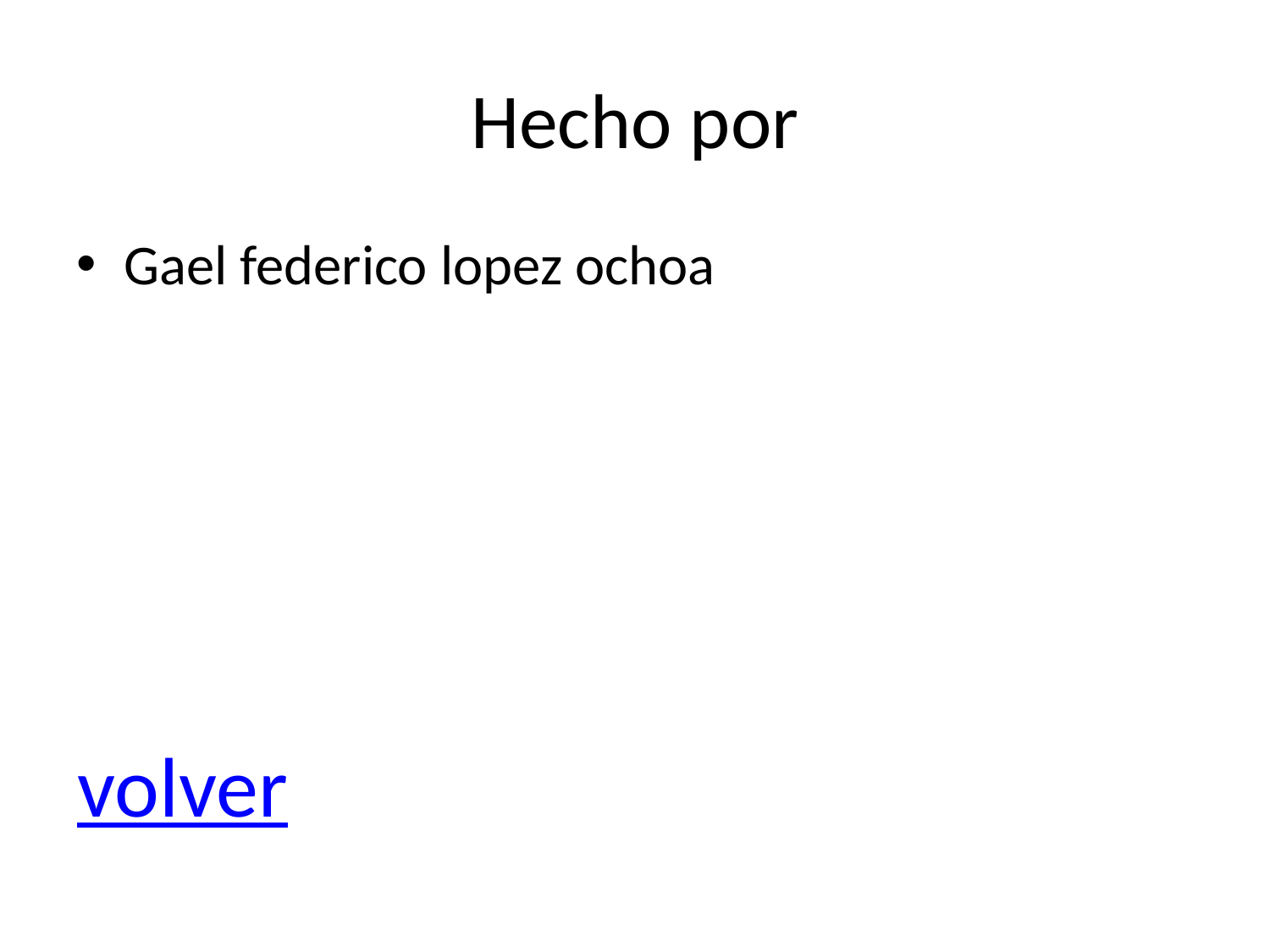

# Hecho por
Gael federico lopez ochoa
volver